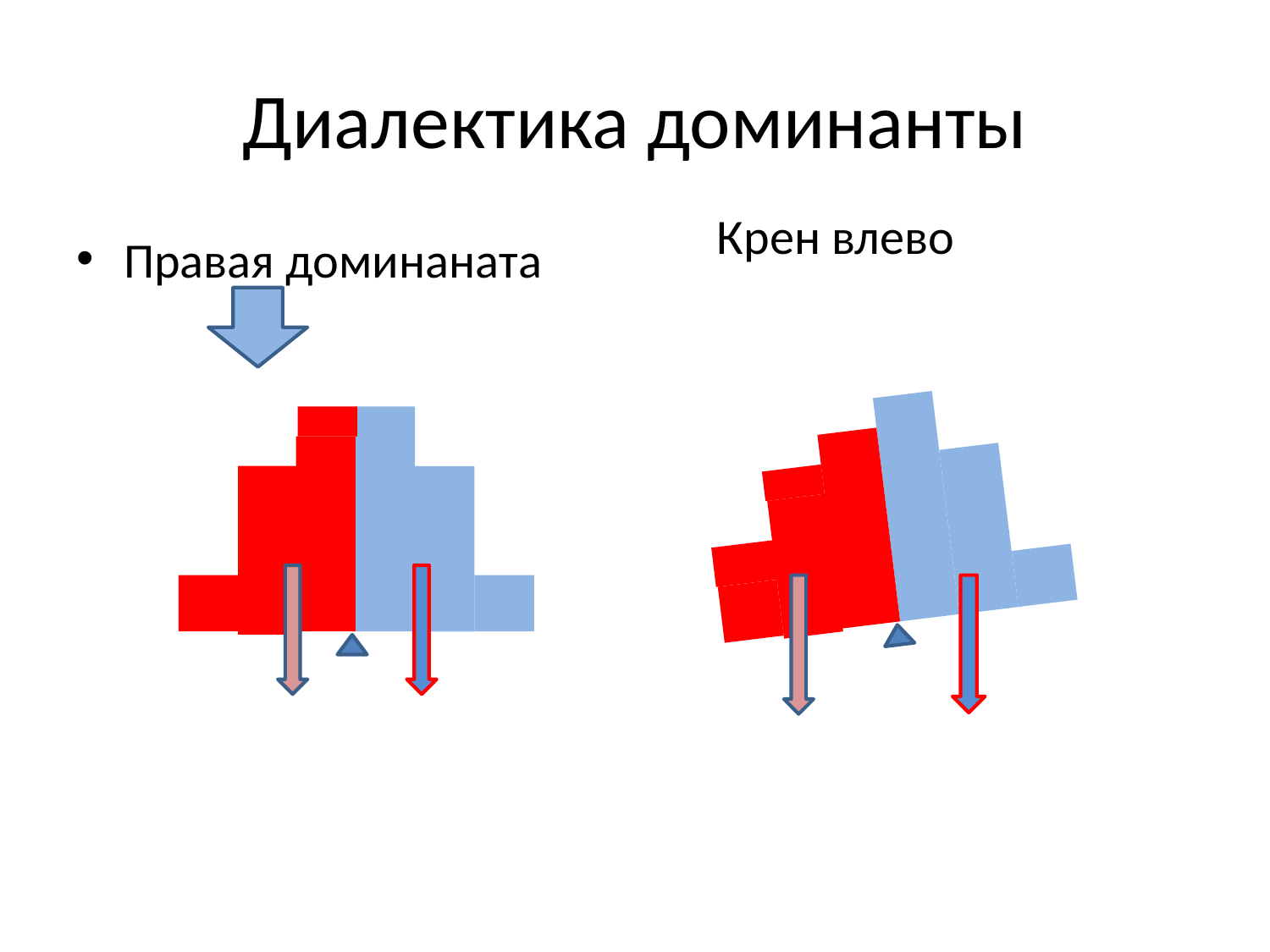

# Диалектика доминанты
Крен влево
Правая доминаната